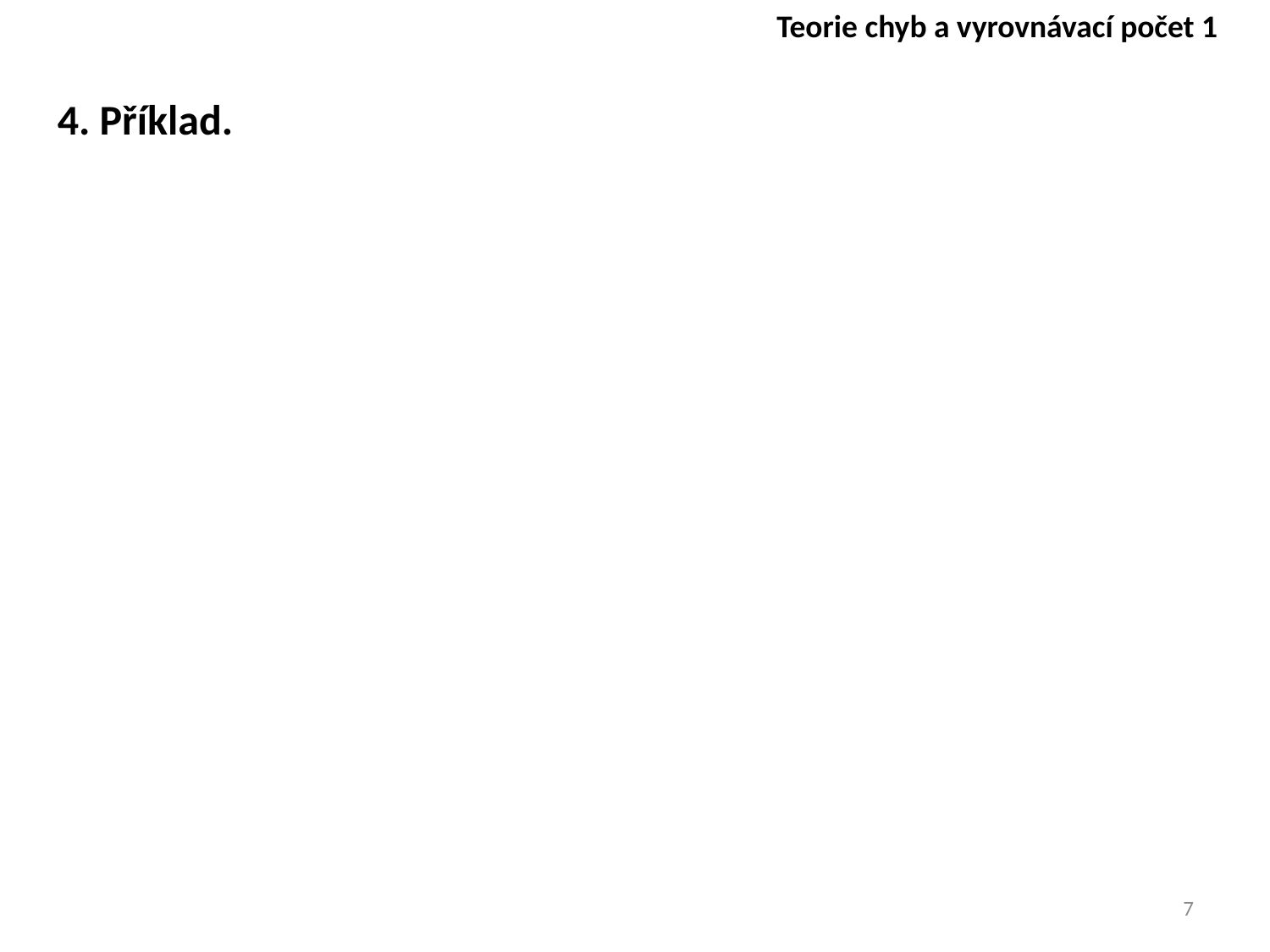

Teorie chyb a vyrovnávací počet 1
4. Příklad.

7